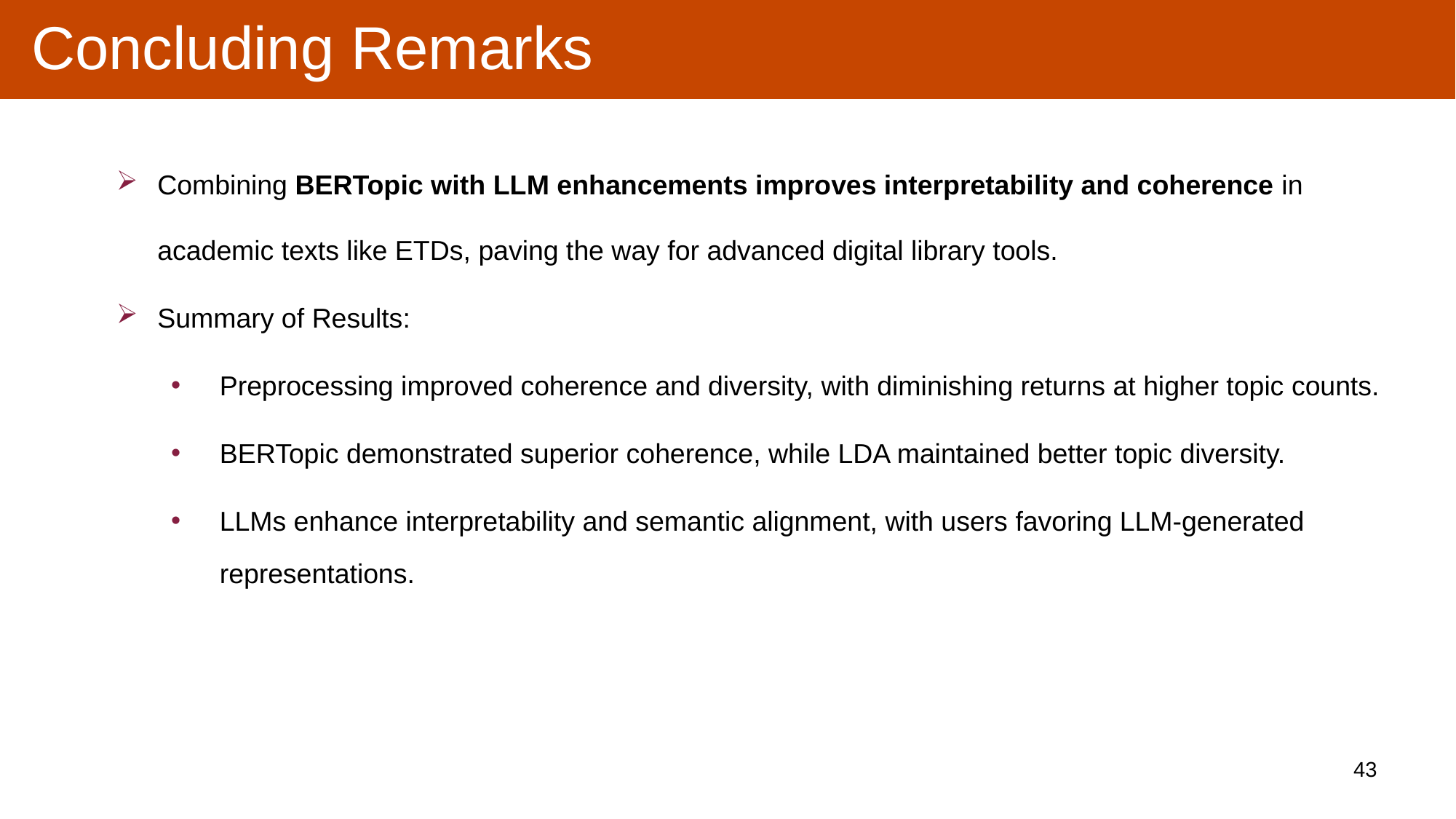

# Concluding Remarks
Combining BERTopic with LLM enhancements improves interpretability and coherence in academic texts like ETDs, paving the way for advanced digital library tools.
Summary of Results:
Preprocessing improved coherence and diversity, with diminishing returns at higher topic counts.
BERTopic demonstrated superior coherence, while LDA maintained better topic diversity.
LLMs enhance interpretability and semantic alignment, with users favoring LLM-generated representations.
43